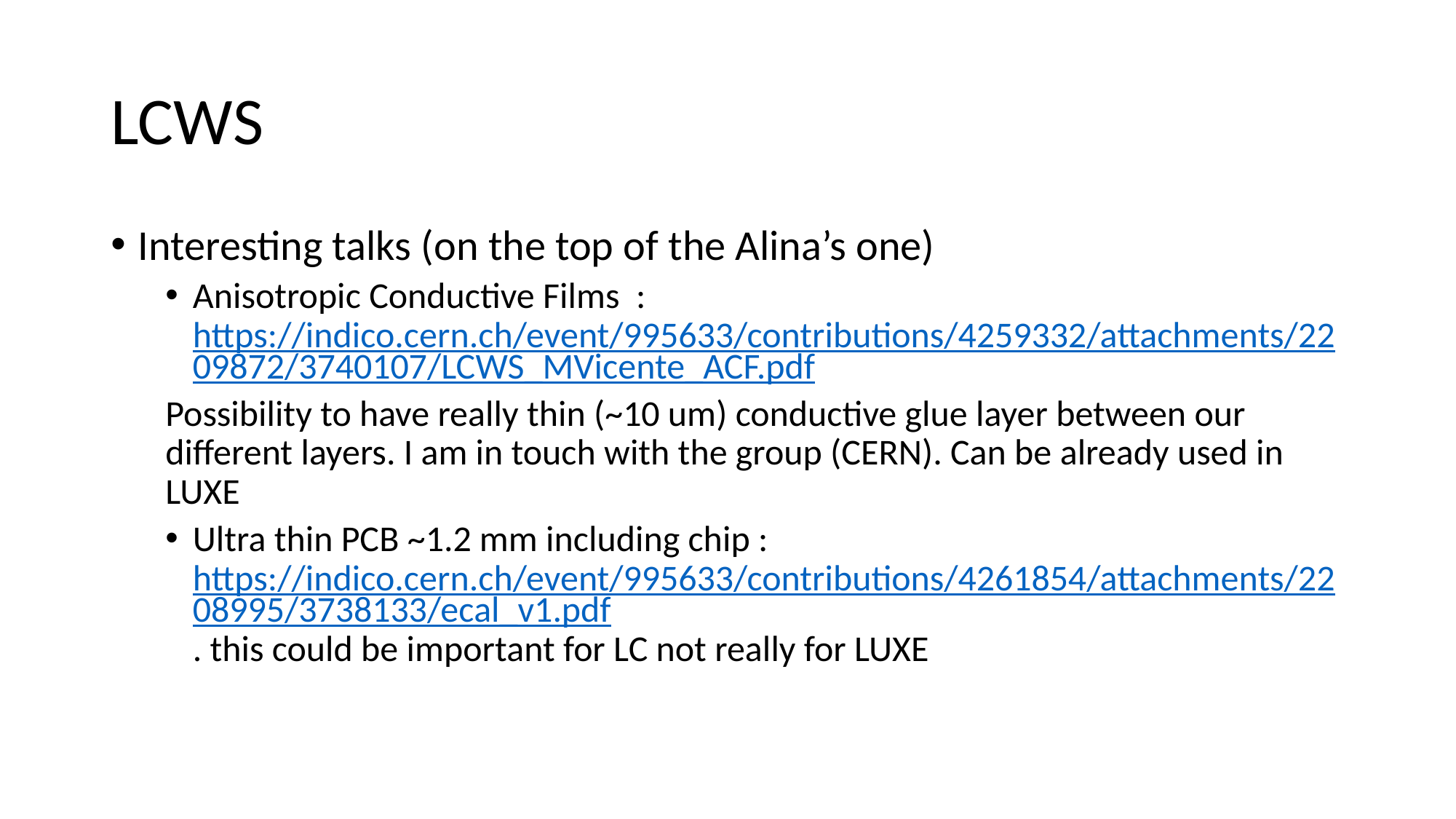

# LCWS
Interesting talks (on the top of the Alina’s one)
Anisotropic Conductive Films  : https://indico.cern.ch/event/995633/contributions/4259332/attachments/2209872/3740107/LCWS_MVicente_ACF.pdf
Possibility to have really thin (~10 um) conductive glue layer between our different layers. I am in touch with the group (CERN). Can be already used in LUXE
Ultra thin PCB ~1.2 mm including chip : https://indico.cern.ch/event/995633/contributions/4261854/attachments/2208995/3738133/ecal_v1.pdf. this could be important for LC not really for LUXE